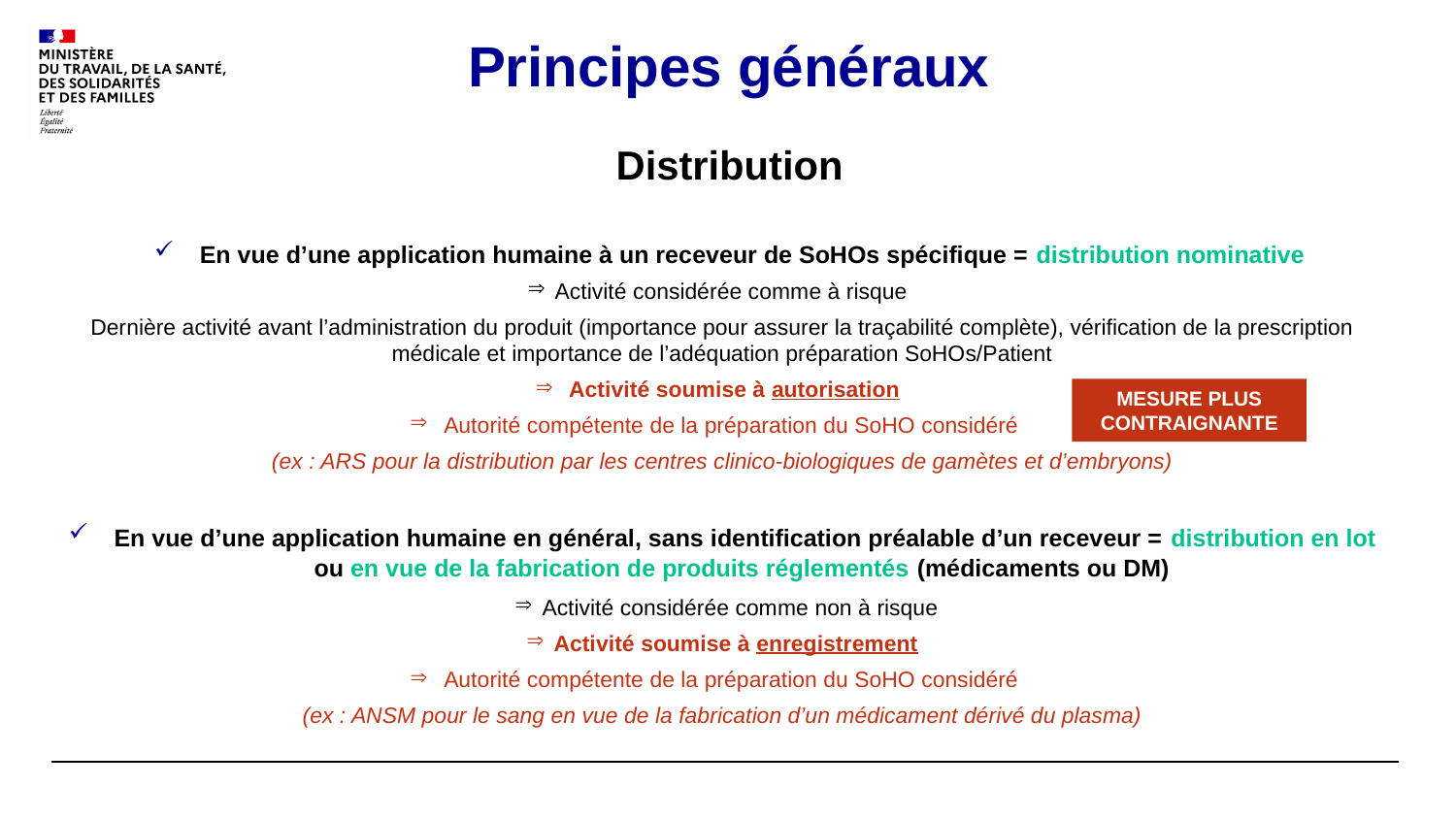

# Principes généraux
Distribution

En vue d’une application humaine à un receveur de SoHOs spécifique = distribution nominative
Activité considérée comme à risque
Dernière activité avant l’administration du produit (importance pour assurer la traçabilité complète), vérification de la prescription médicale et importance de l’adéquation préparation SoHOs/Patient
 Activité soumise à autorisation
 Autorité compétente de la préparation du SoHO considéré
(ex : ARS pour la distribution par les centres clinico-biologiques de gamètes et d’embryons)

En vue d’une application humaine en général, sans identification préalable d’un receveur = distribution en lot ou en vue de la fabrication de produits réglementés (médicaments ou DM)
Activité considérée comme non à risque
Activité soumise à enregistrement
 Autorité compétente de la préparation du SoHO considéré
(ex : ANSM pour le sang en vue de la fabrication d’un médicament dérivé du plasma)
MESURE PLUS CONTRAIGNANTE